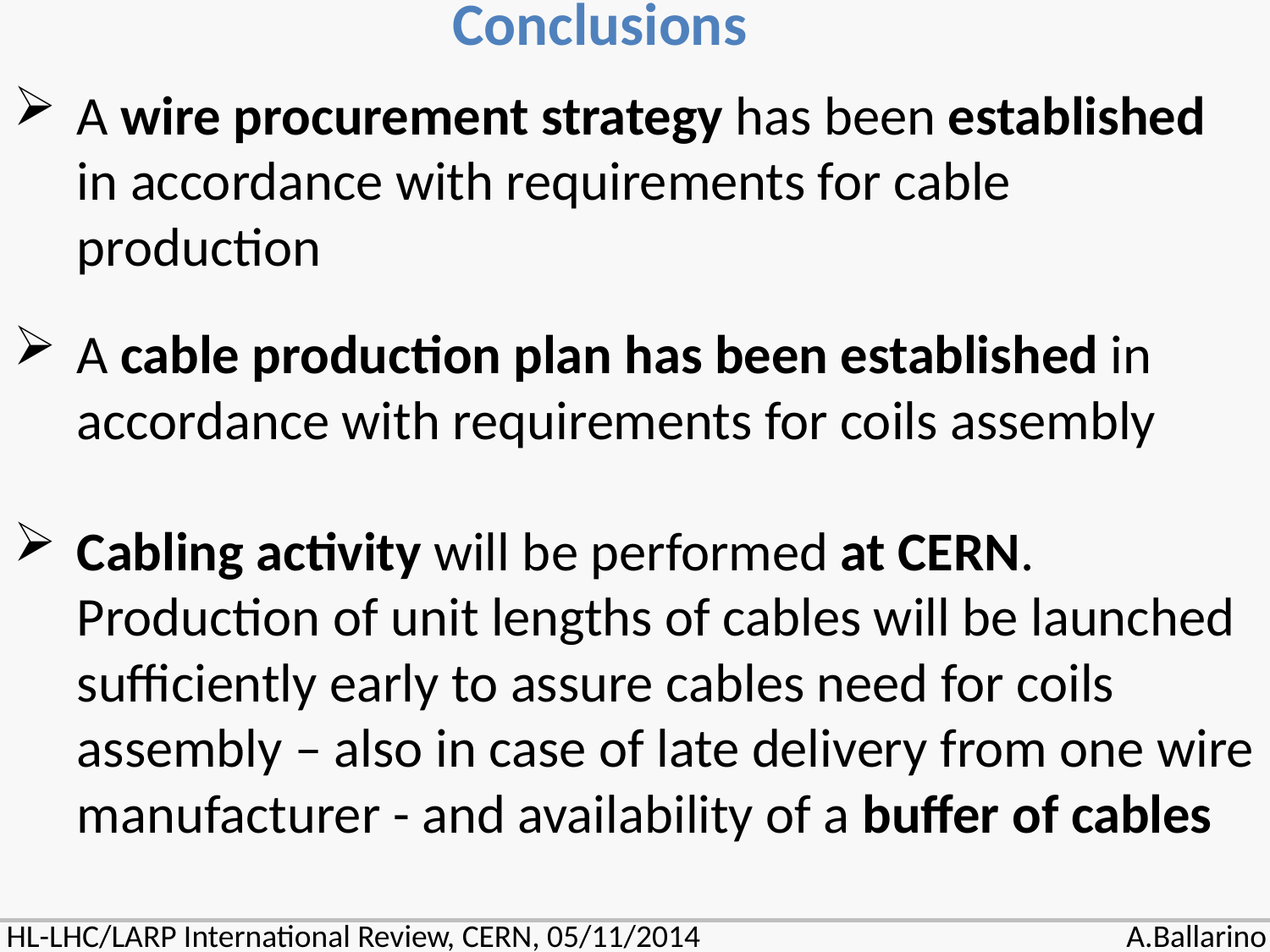

Conclusions
A wire procurement strategy has been established in accordance with requirements for cable production

A cable production plan has been established in accordance with requirements for coils assembly

Cabling activity will be performed at CERN. Production of unit lengths of cables will be launched sufficiently early to assure cables need for coils assembly – also in case of late delivery from one wire manufacturer - and availability of a buffer of cables